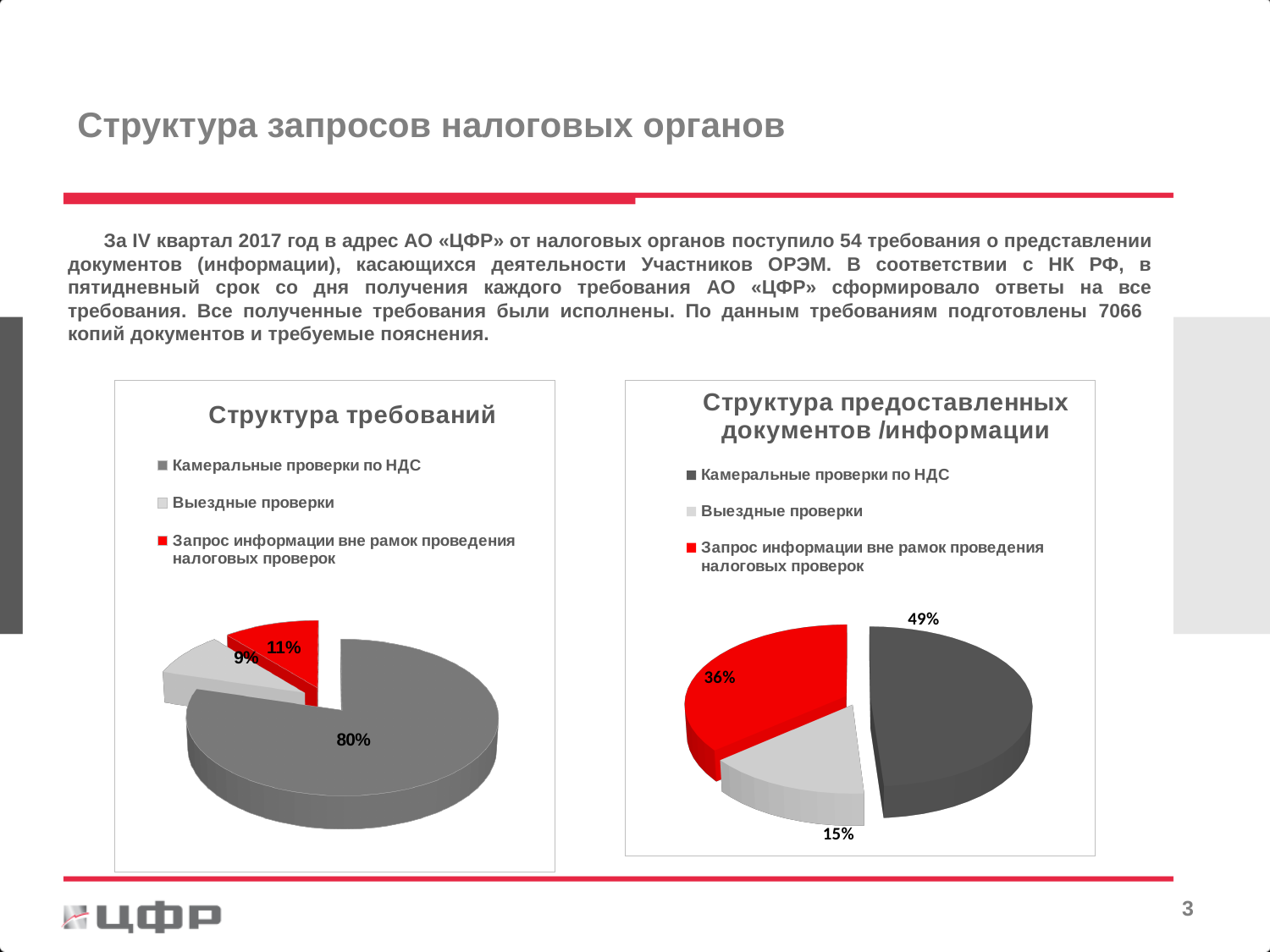

Структура запросов налоговых органов

# За IV квартал 2017 год в адрес АО «ЦФР» от налоговых органов поступило 54 требования о представлении документов (информации), касающихся деятельности Участников ОРЭМ. В соответствии с НК РФ, в пятидневный срок со дня получения каждого требования АО «ЦФР» сформировало ответы на все требования. Все полученные требования были исполнены. По данным требованиям подготовлены 7066  копий документов и требуемые пояснения.

[unsupported chart]

[unsupported chart]

3